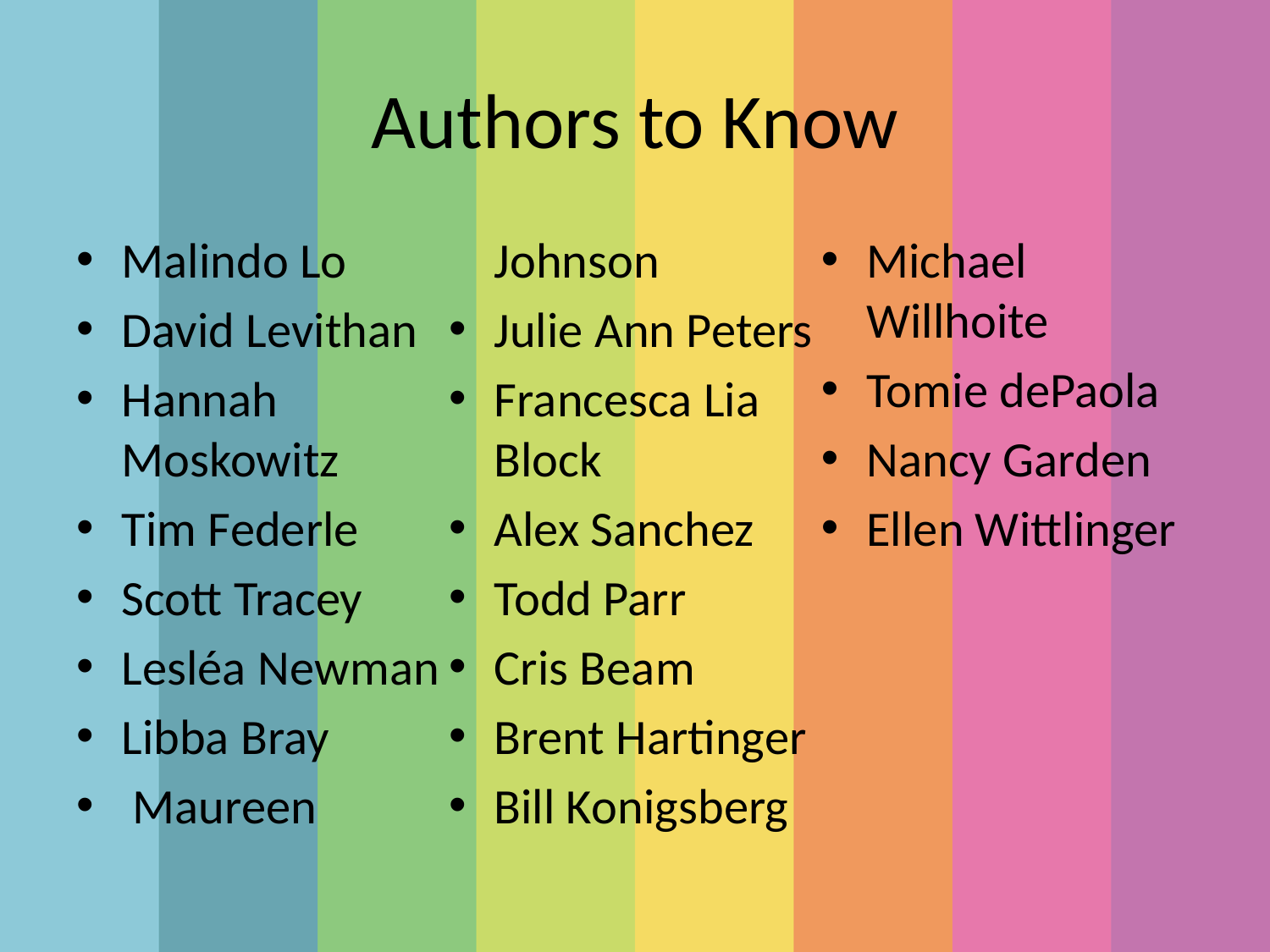

# Authors to Know
Malindo Lo
David Levithan
Hannah Moskowitz
Tim Federle
Scott Tracey
Lesléa Newman
Libba Bray
 Maureen Johnson
Julie Ann Peters
Francesca Lia Block
Alex Sanchez
Todd Parr
Cris Beam
Brent Hartinger
Bill Konigsberg
Michael Willhoite
Tomie dePaola
Nancy Garden
Ellen Wittlinger